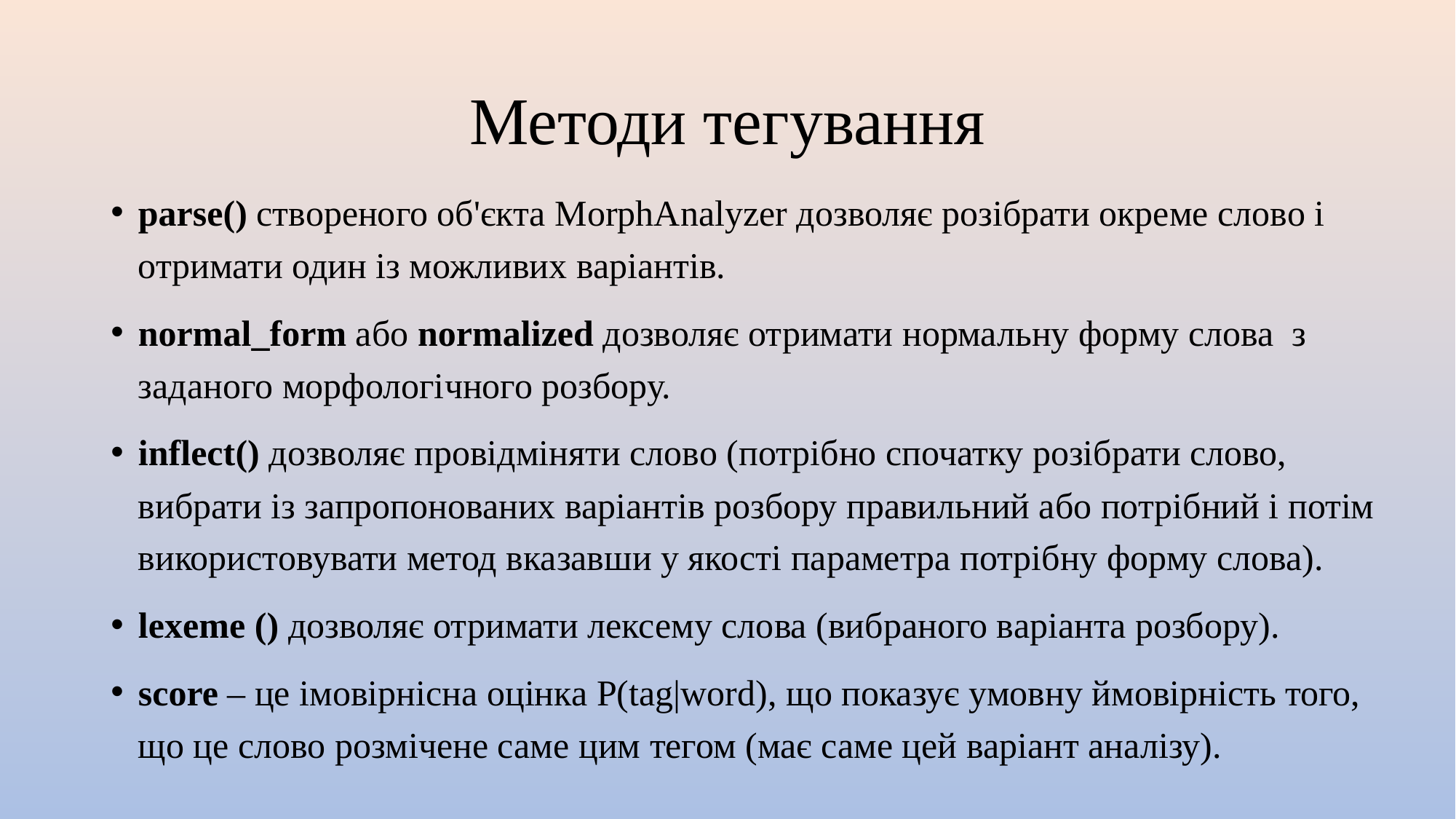

# Методи тегування
parse() створеного об'єкта MorphAnalyzer дозволяє розібрати окреме слово і отримати один із можливих варіантів.
normal_form або normalized дозволяє отримати нормальну форму слова  з заданого морфологічного розбору.
inflect() дозволяє провідміняти слово (потрібно спочатку розібрати слово, вибрати із запропонованих варіантів розбору правильний або потрібний і потім використовувати метод вказавши у якості параметра потрібну форму слова).
lexeme () дозволяє отримати лексему слова (вибраного варіанта розбору).
score – це імовірнісна оцінка P(tag|word), що показує умовну ймовірність того, що це слово розмічене саме цим тегом (має саме цей варіант аналізу).